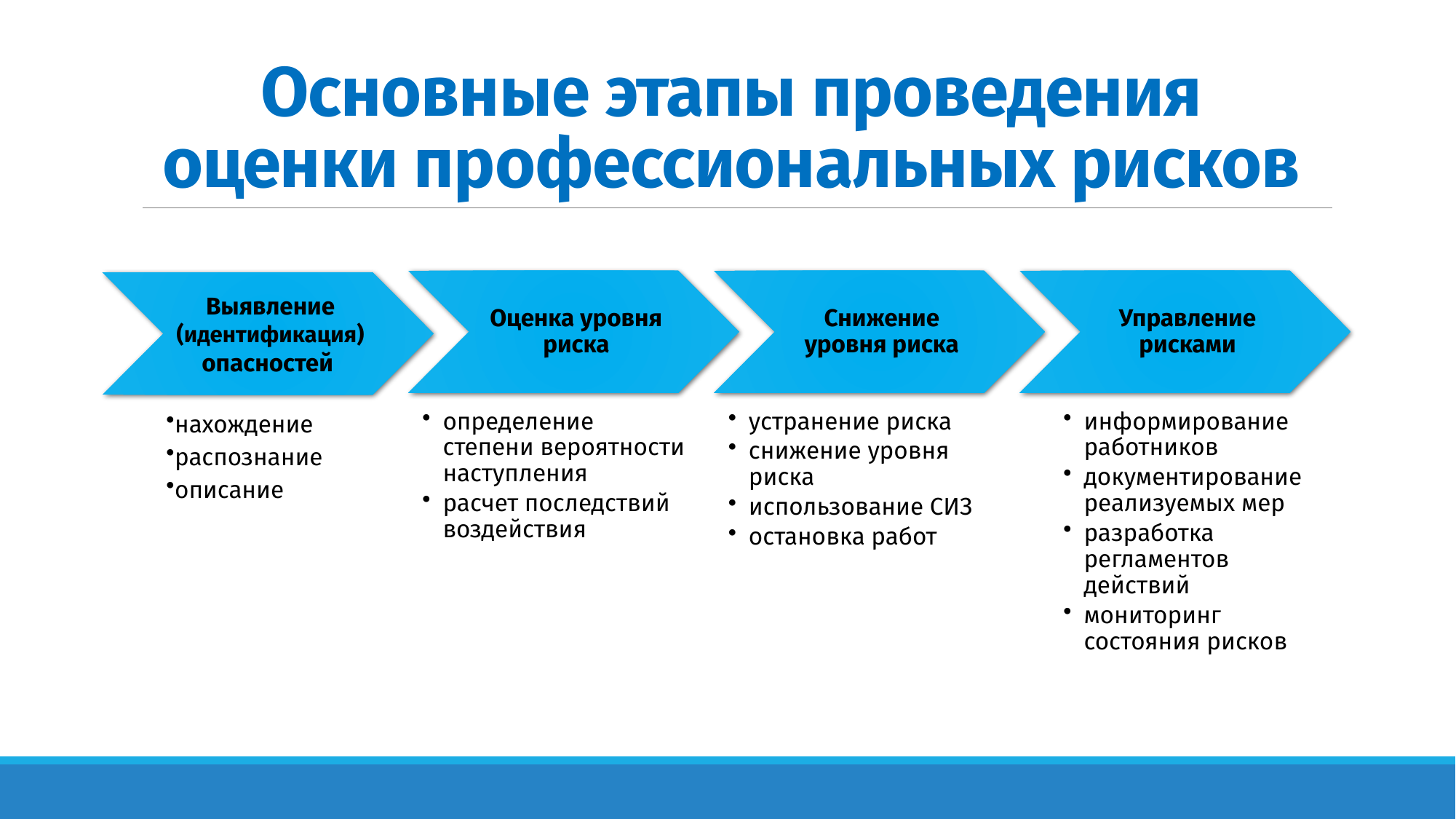

# Основные этапы проведения оценки профессиональных рисков
Выявление (идентификация) опасностей
нахождение
распознание
описание
Оценка уровня риска
определение степени вероятности наступления
расчет последствий воздействия
Снижение уровня риска
устранение риска
снижение уровня риска
использование СИЗ
остановка работ
Управление рисками
информирование работников
документирование реализуемых мер
разработка регламентов действий
мониторинг состояния рисков